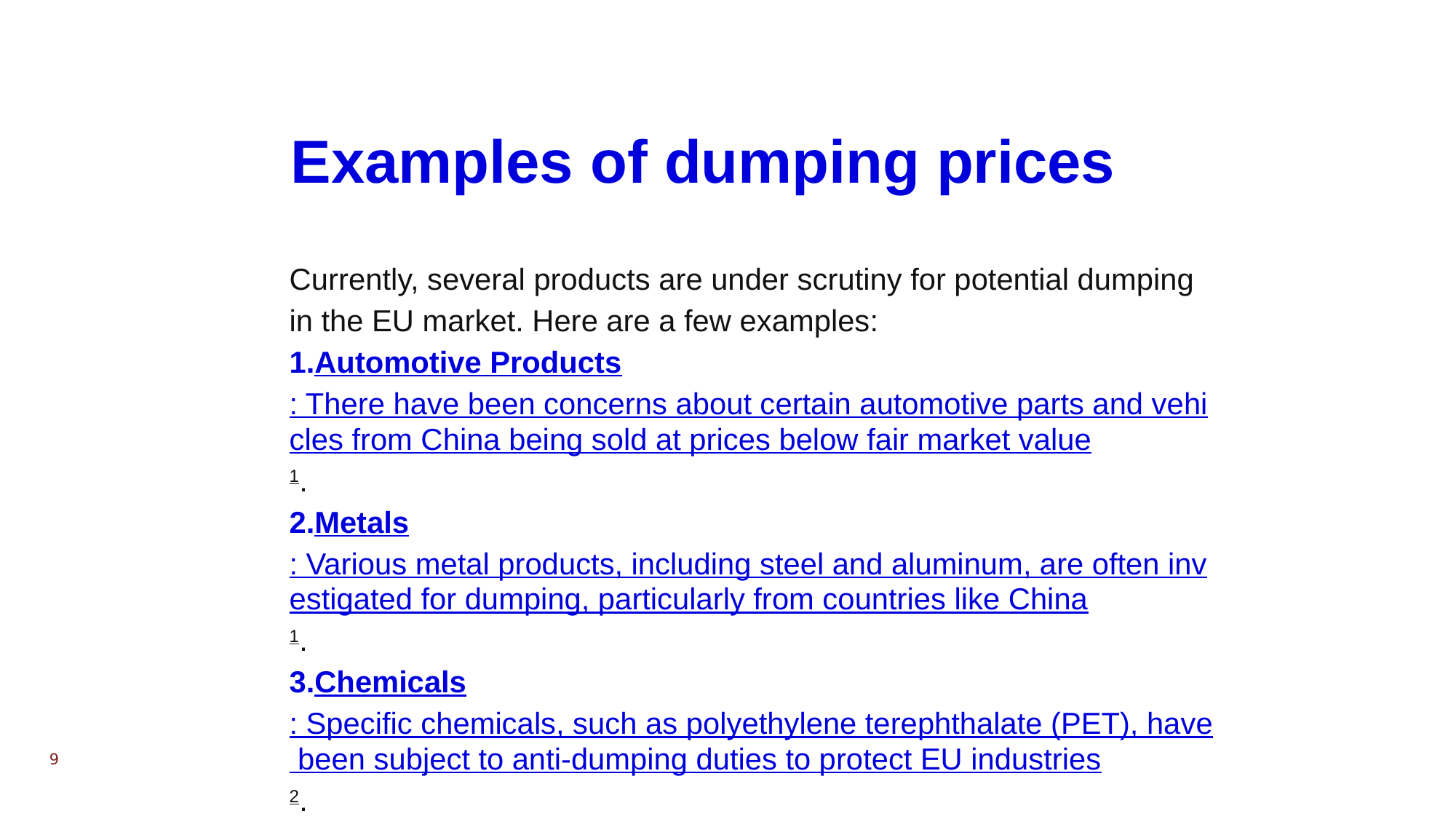

# Examples of dumping prices
Currently, several products are under scrutiny for potential dumping in the EU market. Here are a few examples:
Automotive Products: There have been concerns about certain automotive parts and vehicles from China being sold at prices below fair market value1.
Metals: Various metal products, including steel and aluminum, are often investigated for dumping, particularly from countries like China1.
Chemicals: Specific chemicals, such as polyethylene terephthalate (PET), have been subject to anti-dumping duties to protect EU industries2.
These investigations aim to ensure fair competition and protect EU industries from unfair pricing practices.

9